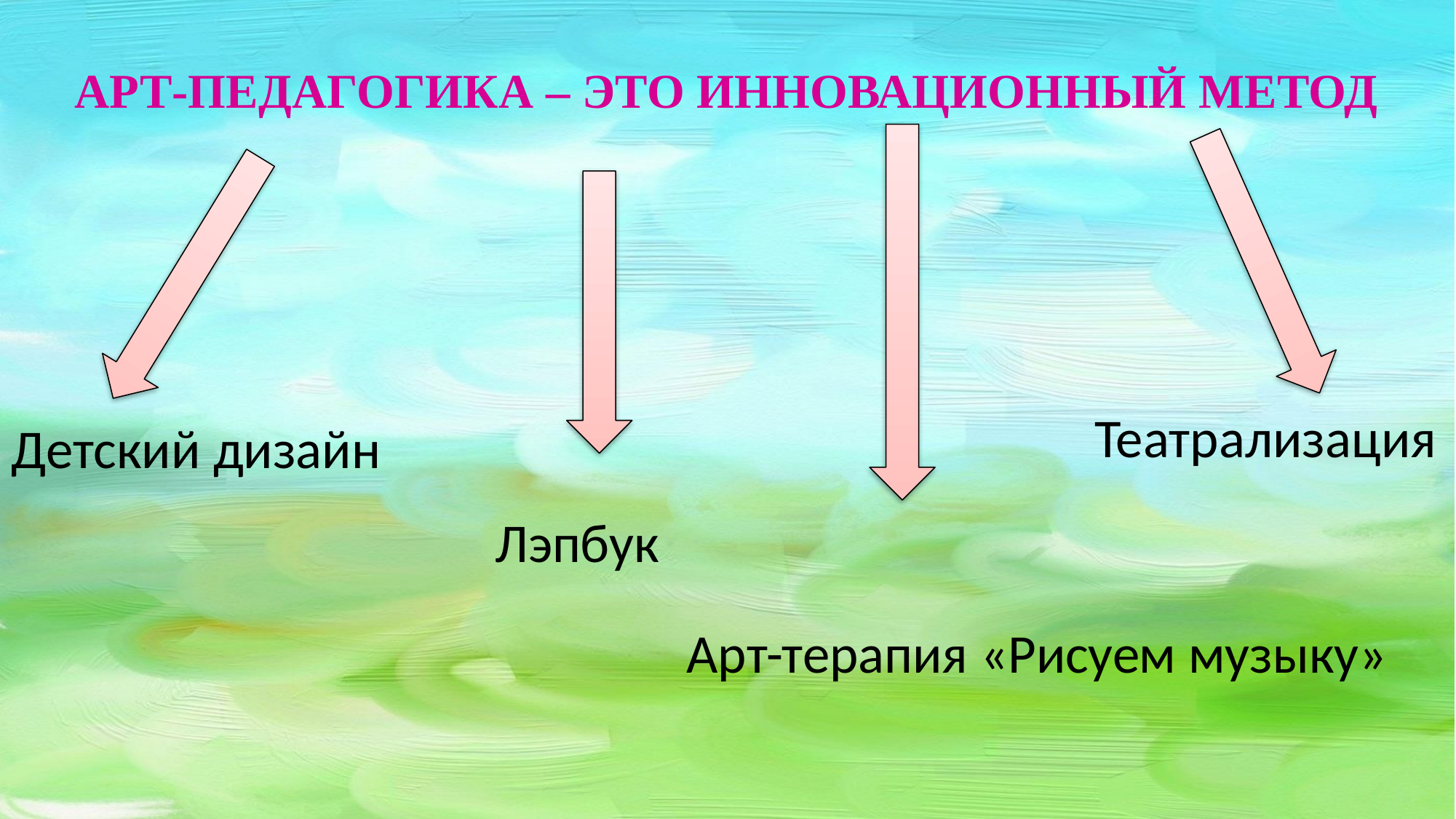

АРТ-ПЕДАГОГИКА – ЭТО ИННОВАЦИОННЫЙ МЕТОД

Театрализация
Детский дизайн
Лэпбук
Арт-терапия «Рисуем музыку»